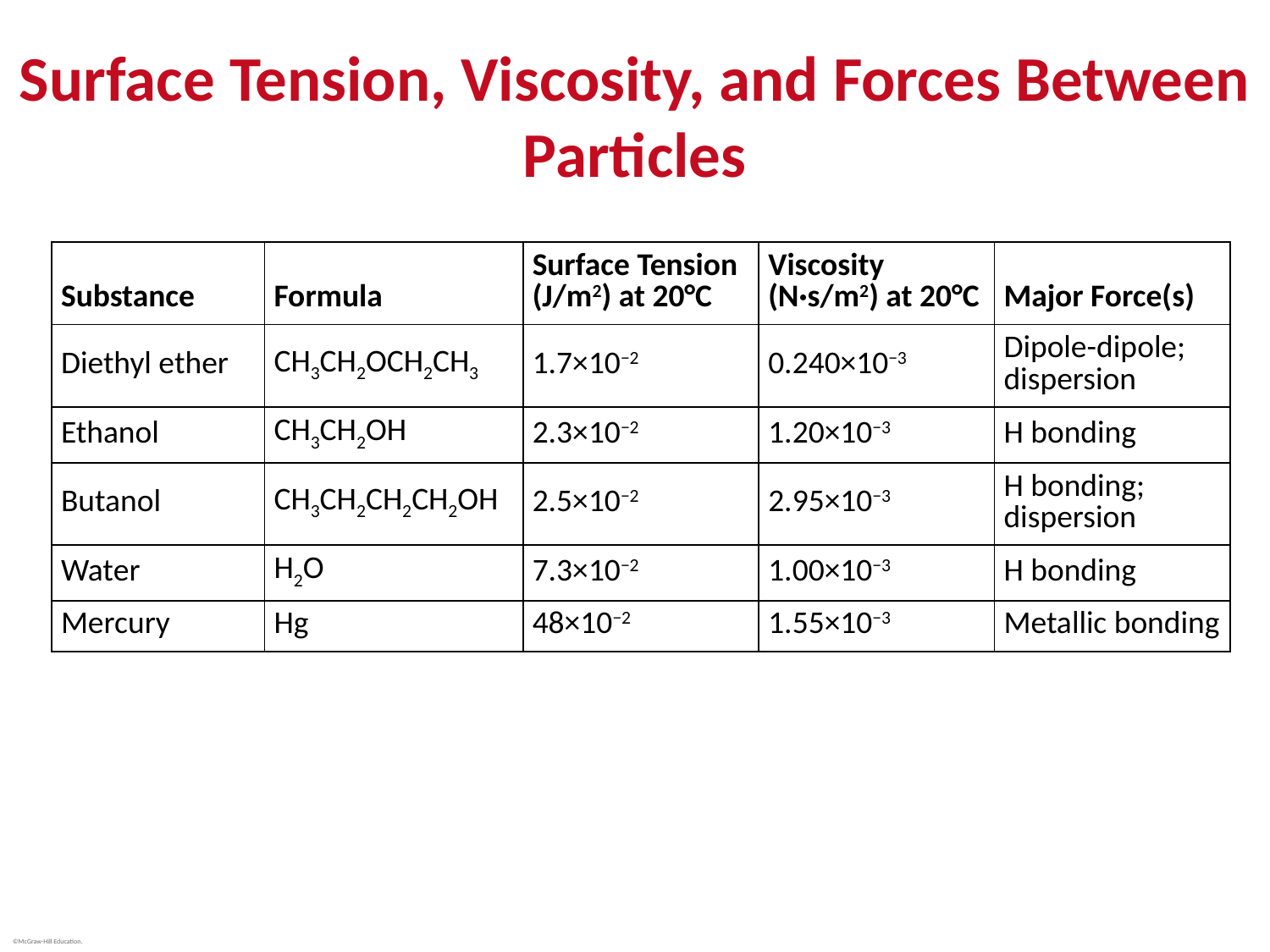

# Surface Tension, Viscosity, and Forces Between Particles
| Substance | Formula | Surface Tension (J/m2) at 20°C | Viscosity (N·s/m2) at 20°C | Major Force(s) |
| --- | --- | --- | --- | --- |
| Diethyl ether | CH3CH2OCH2CH3 | 1.7×10−2 | 0.240×10−3 | Dipole-dipole; dispersion |
| Ethanol | CH3CH2OH | 2.3×10−2 | 1.20×10−3 | H bonding |
| Butanol | CH3CH2CH2CH2OH | 2.5×10−2 | 2.95×10−3 | H bonding; dispersion |
| Water | H2O | 7.3×10−2 | 1.00×10−3 | H bonding |
| Mercury | Hg | 48×10−2 | 1.55×10−3 | Metallic bonding |